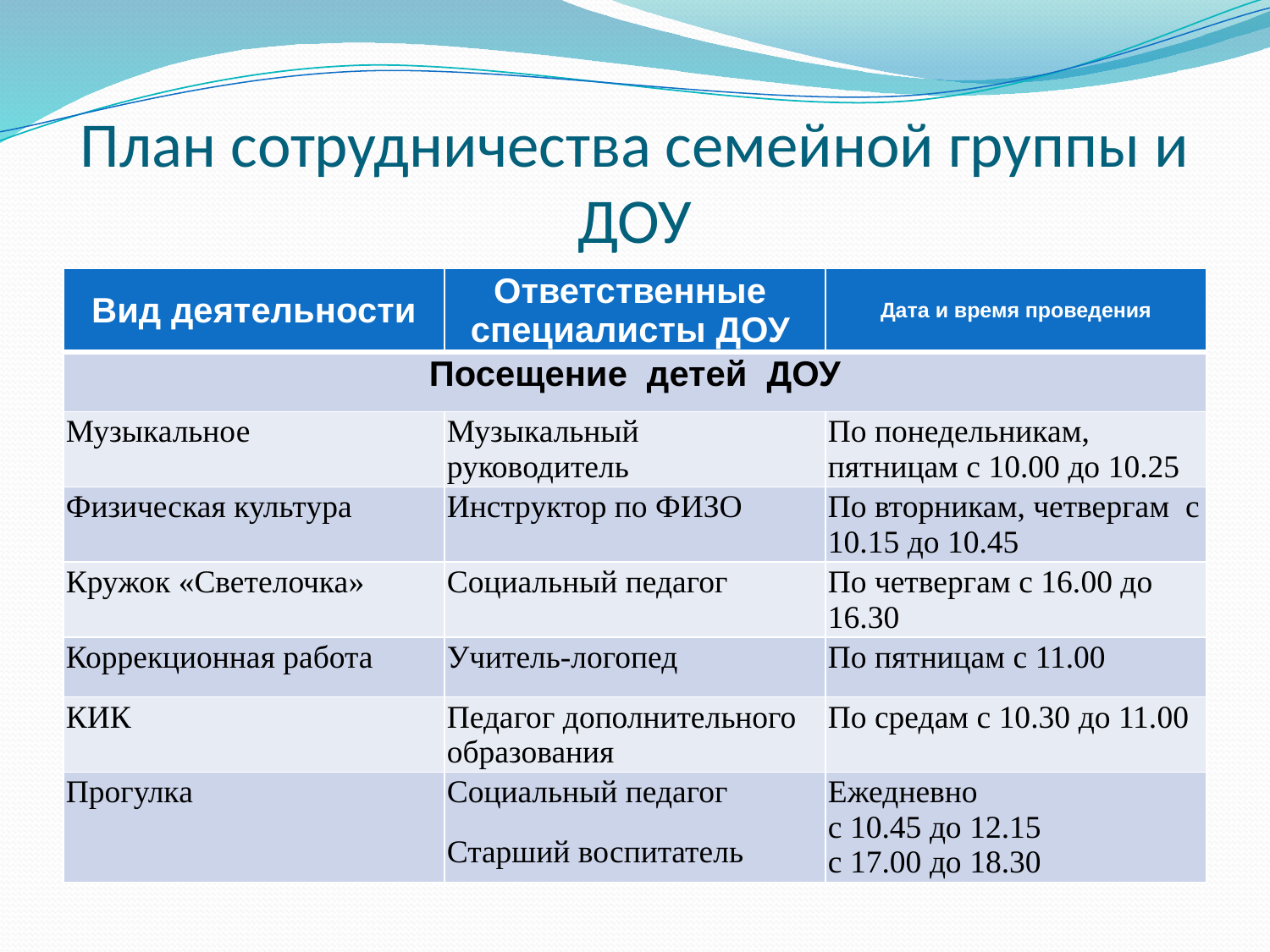

# План сотрудничества семейной группы и ДОУ
| Вид деятельности | Ответственные специалисты ДОУ | Дата и время проведения |
| --- | --- | --- |
| Посещение детей ДОУ |  |  |
| Музыкальное | Музыкальный руководитель | По понедельникам, пятницам с 10.00 до 10.25 |
| Физическая культура | Инструктор по ФИЗО | По вторникам, четвергам с 10.15 до 10.45 |
| Кружок «Светелочка» | Социальный педагог | По четвергам с 16.00 до 16.30 |
| Коррекционная работа | Учитель-логопед | По пятницам с 11.00 |
| КИК | Педагог дополнительного образования | По средам с 10.30 до 11.00 |
| Прогулка | Социальный педагог Старший воспитатель | Ежедневно с 10.45 до 12.15 с 17.00 до 18.30 |